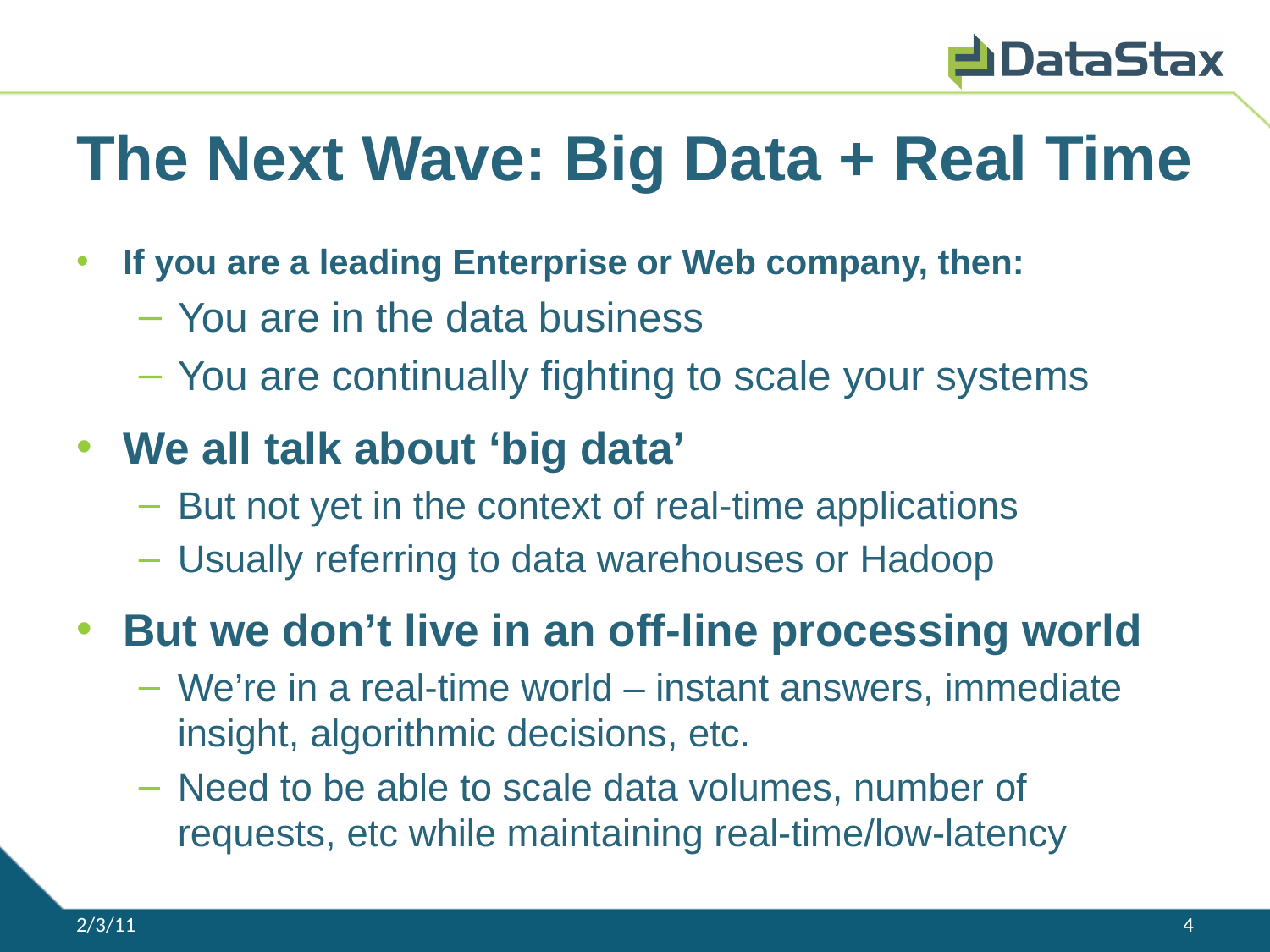

# The Next Wave: Big Data + Real Time
If you are a leading Enterprise or Web company, then:
You are in the data business
You are continually fighting to scale your systems
We all talk about ‘big data’
But not yet in the context of real-time applications
Usually referring to data warehouses or Hadoop
But we don’t live in an off-line processing world
We’re in a real-time world – instant answers, immediate insight, algorithmic decisions, etc.
Need to be able to scale data volumes, number of requests, etc while maintaining real-time/low-latency
2/3/11
4